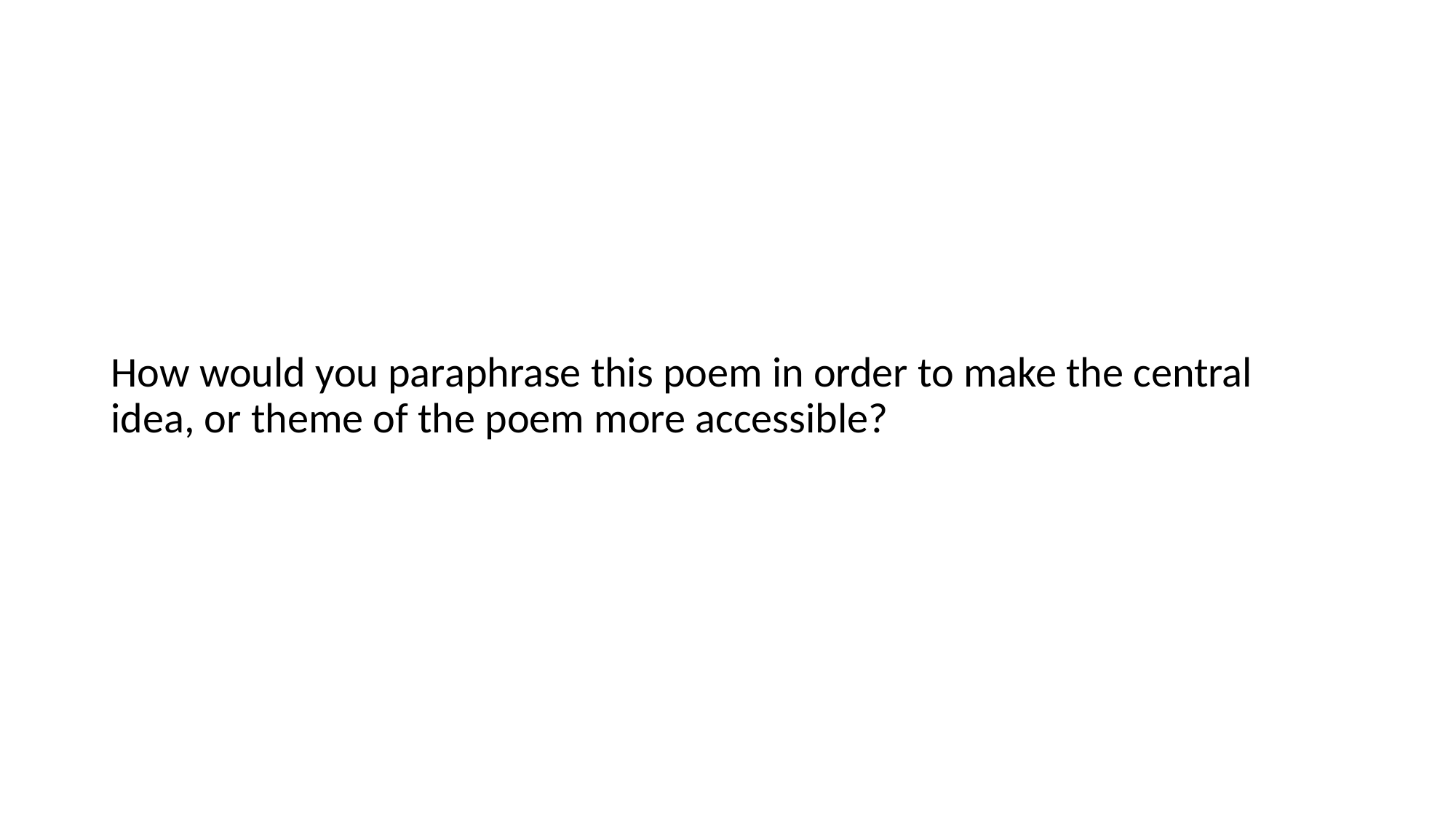

How would you paraphrase this poem in order to make the central idea, or theme of the poem more accessible?